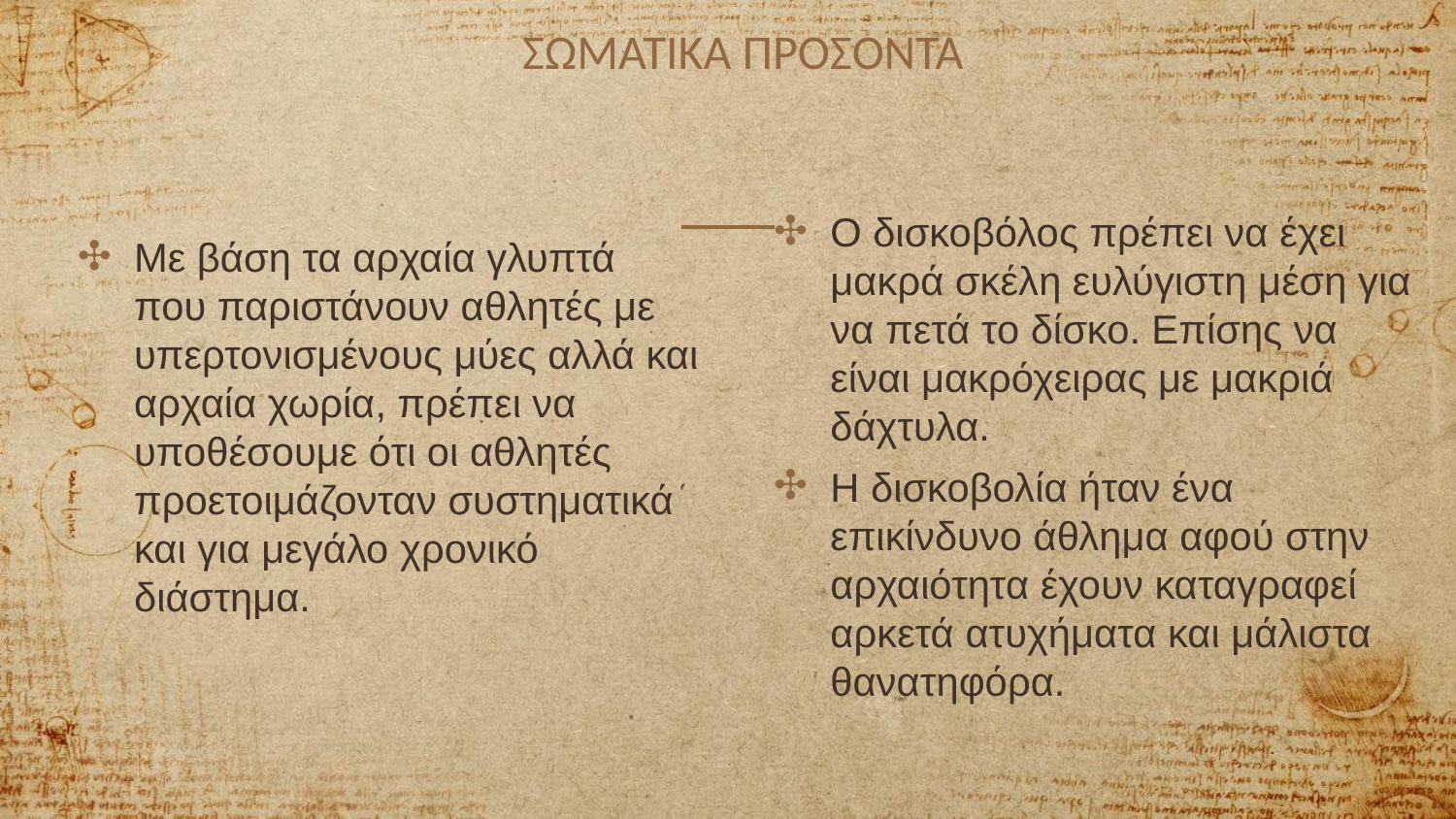

# ΣΩΜΑΤΙΚΑ ΠΡΟΣΟΝΤΑ
Ο δισκοβόλος πρέπει να έχει μακρά σκέλη ευλύγιστη μέση για να πετά το δίσκο. Επίσης να είναι μακρόχειρας με μακριά δάχτυλα.
Η δισκοβολία ήταν ένα επικίνδυνο άθλημα αφού στην αρχαιότητα έχουν καταγραφεί αρκετά ατυχήματα και μάλιστα θανατηφόρα.
Με βάση τα αρχαία γλυπτά που παριστάνουν αθλητές με υπερτονισμένους μύες αλλά και αρχαία χωρία, πρέπει να υποθέσουμε ότι οι αθλητές προετοιμάζονταν συστηματικά και για μεγάλο χρονικό διάστημα.